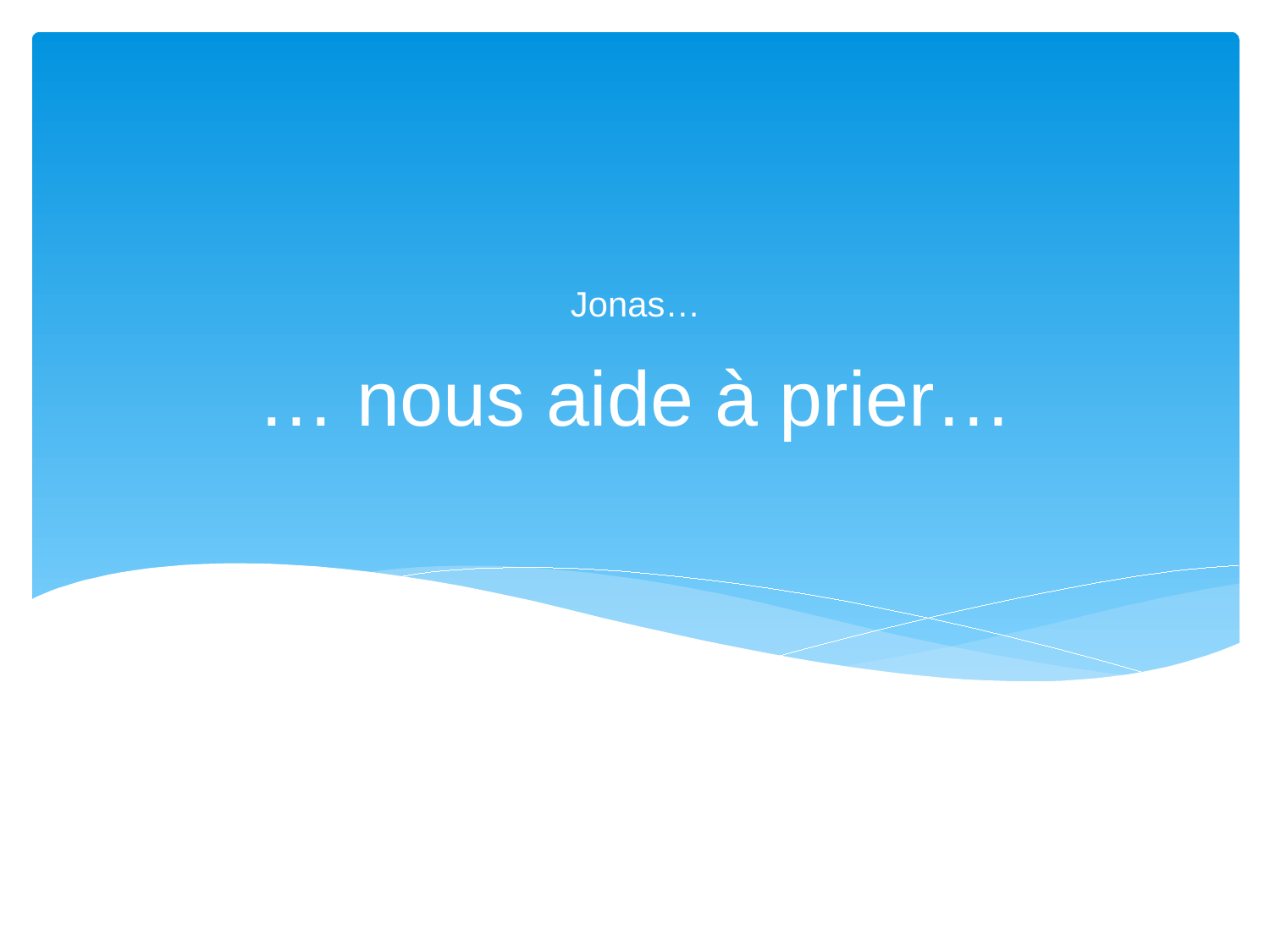

Jonas…
# … nous aide à prier…